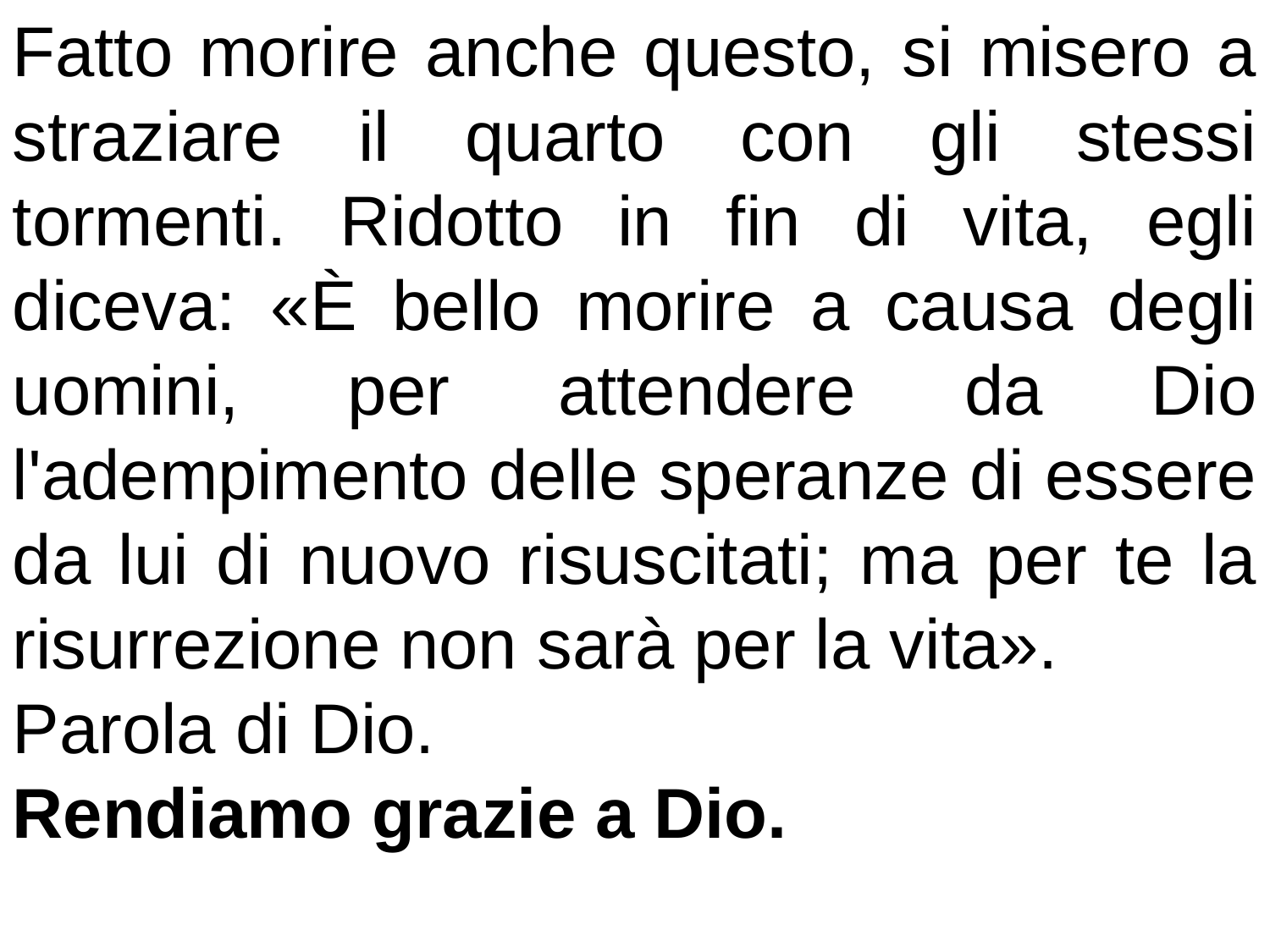

Fatto morire anche questo, si misero a straziare il quarto con gli stessi tormenti. Ridotto in fin di vita, egli diceva: «È bello morire a causa degli uomini, per attendere da Dio l'adempimento delle speranze di essere da lui di nuovo risuscitati; ma per te la risurrezione non sarà per la vita».
Parola di Dio.
Rendiamo grazie a Dio.